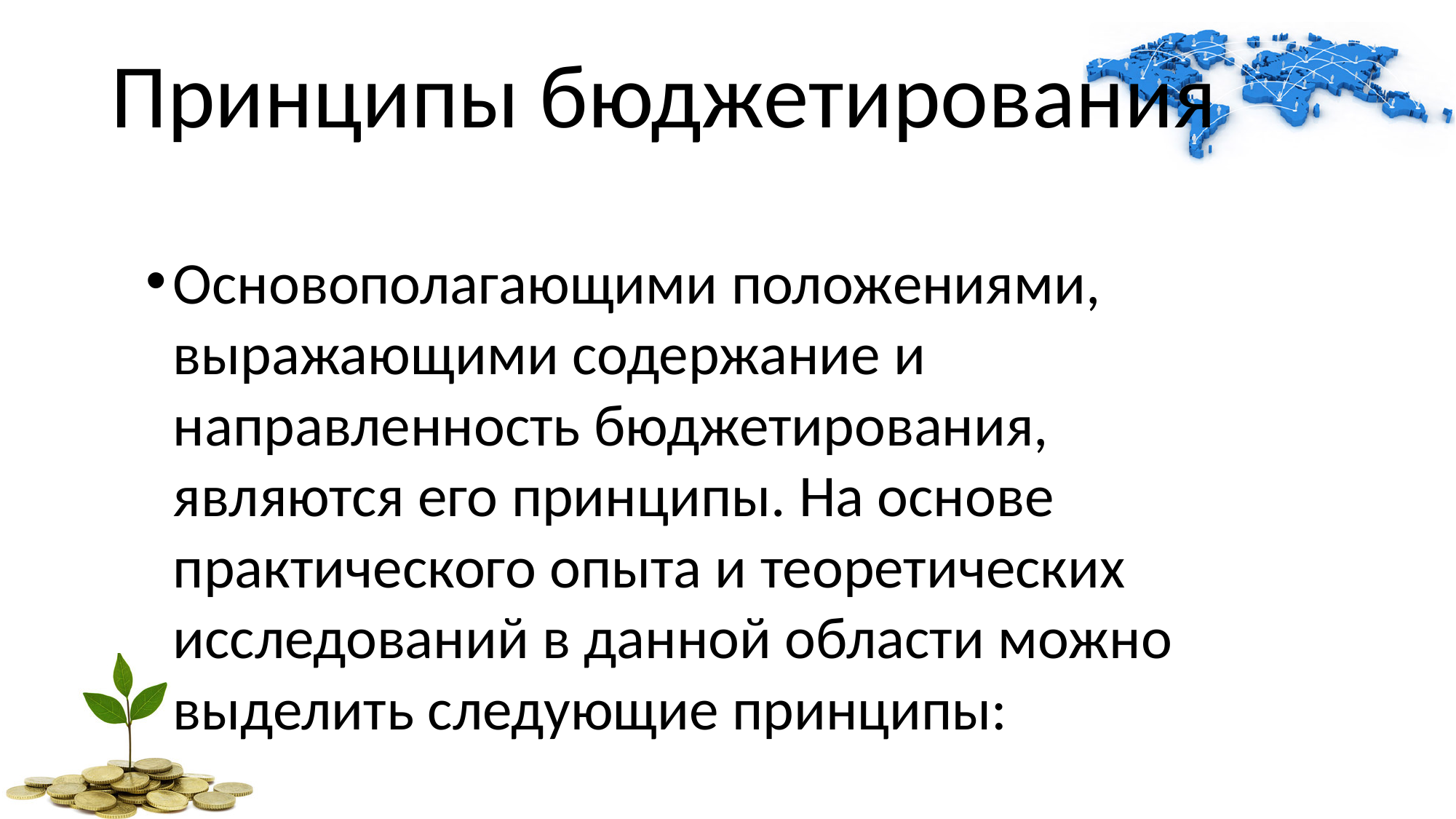

Принципы бюджетирования
Основополагающими положениями, выражающими содержание и направленность бюджетирования, являются его принципы. На основе практического опыта и теоретических исследований в данной области можно выделить следующие принципы: